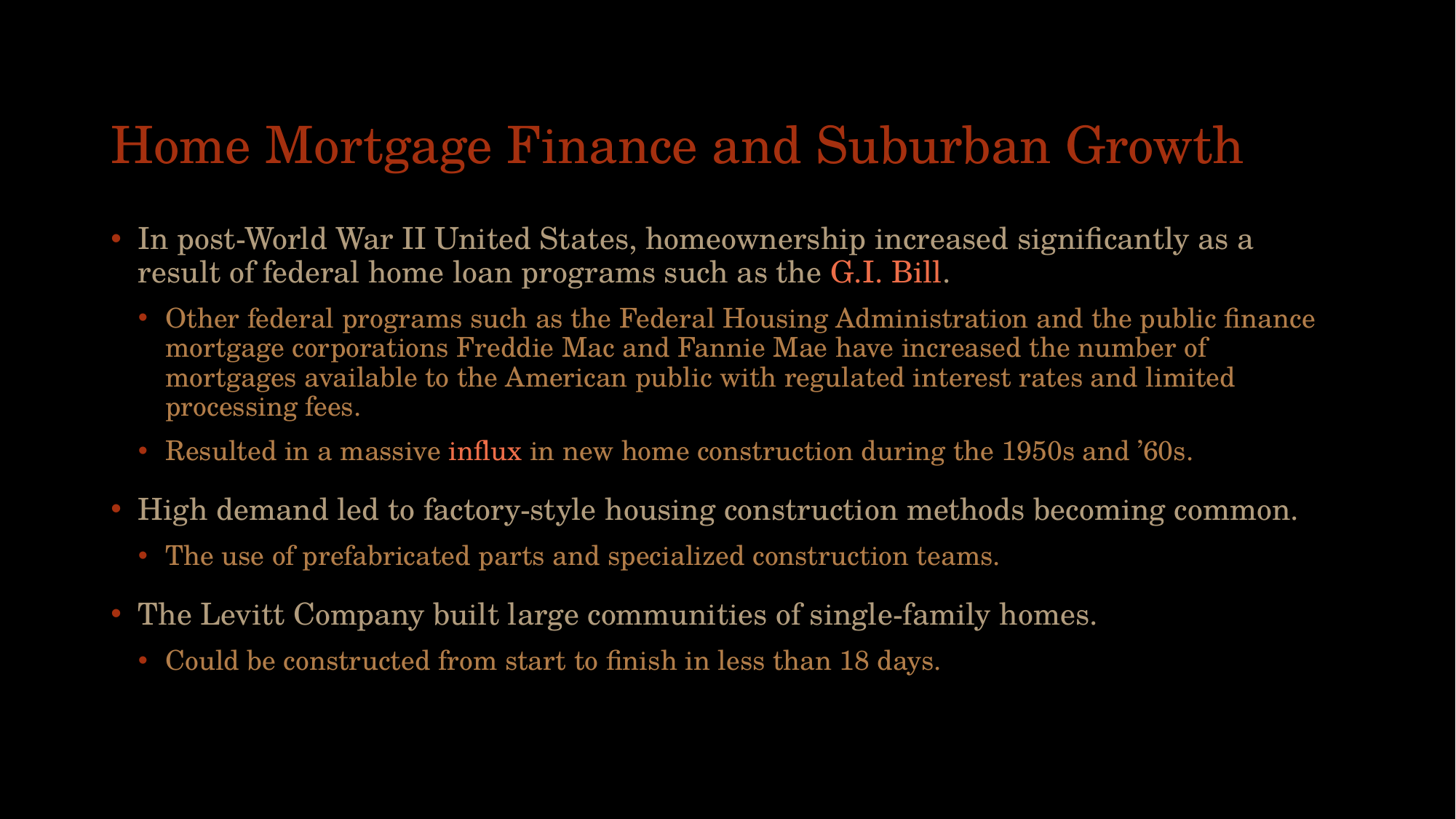

# Home Mortgage Finance and Suburban Growth
In post-World War II United States, homeownership increased significantly as a result of federal home loan programs such as the G.I. Bill.
Other federal programs such as the Federal Housing Administration and the public finance mortgage corporations Freddie Mac and Fannie Mae have increased the number of mortgages available to the American public with regulated interest rates and limited processing fees.
Resulted in a massive influx in new home construction during the 1950s and ’60s.
High demand led to factory-style housing construction methods becoming common.
The use of prefabricated parts and specialized construction teams.
The Levitt Company built large communities of single-family homes.
Could be constructed from start to finish in less than 18 days.